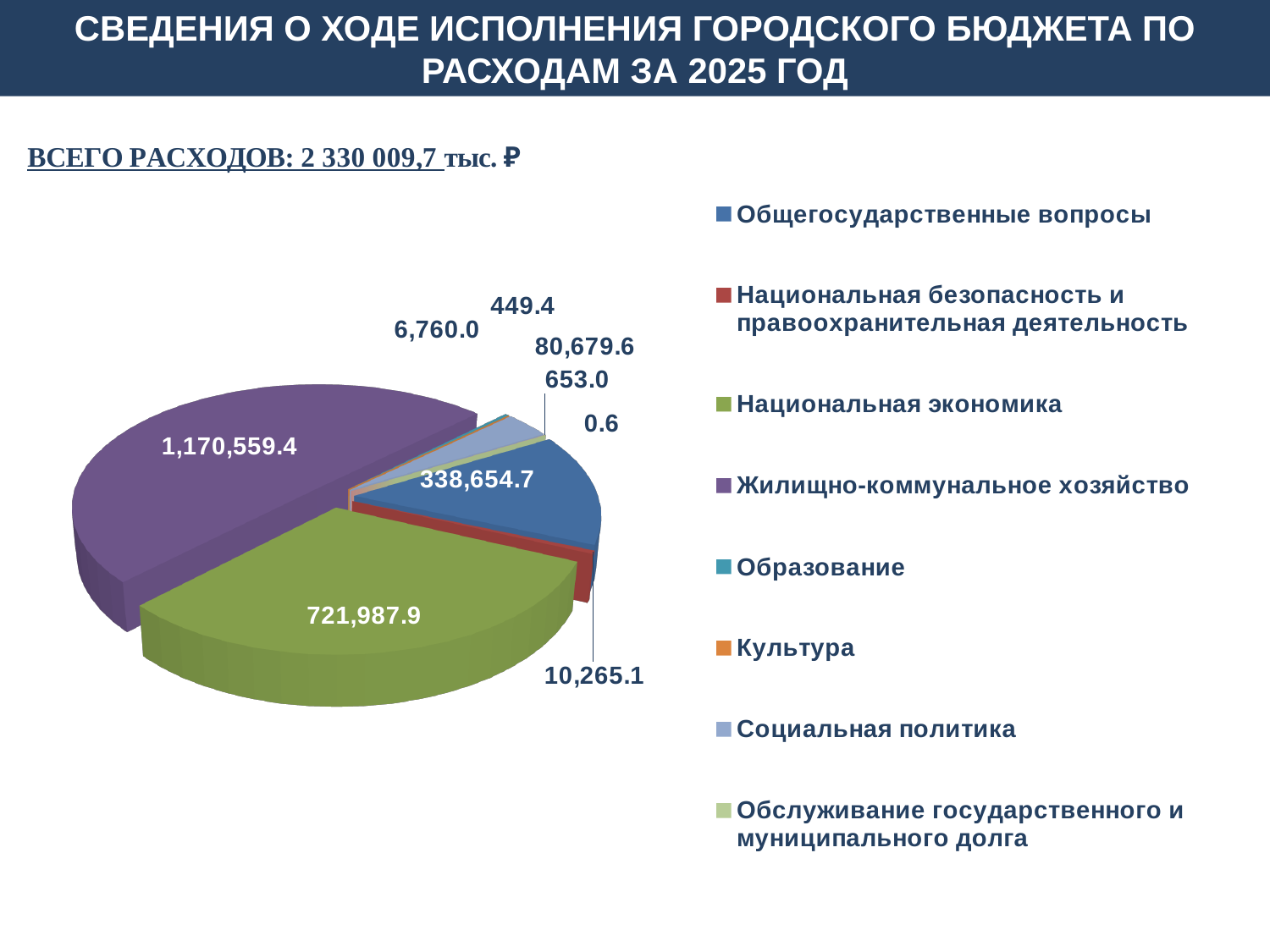

Сведения о ходе исполнения городского бюджета по расходам за 2025 год

[unsupported chart]